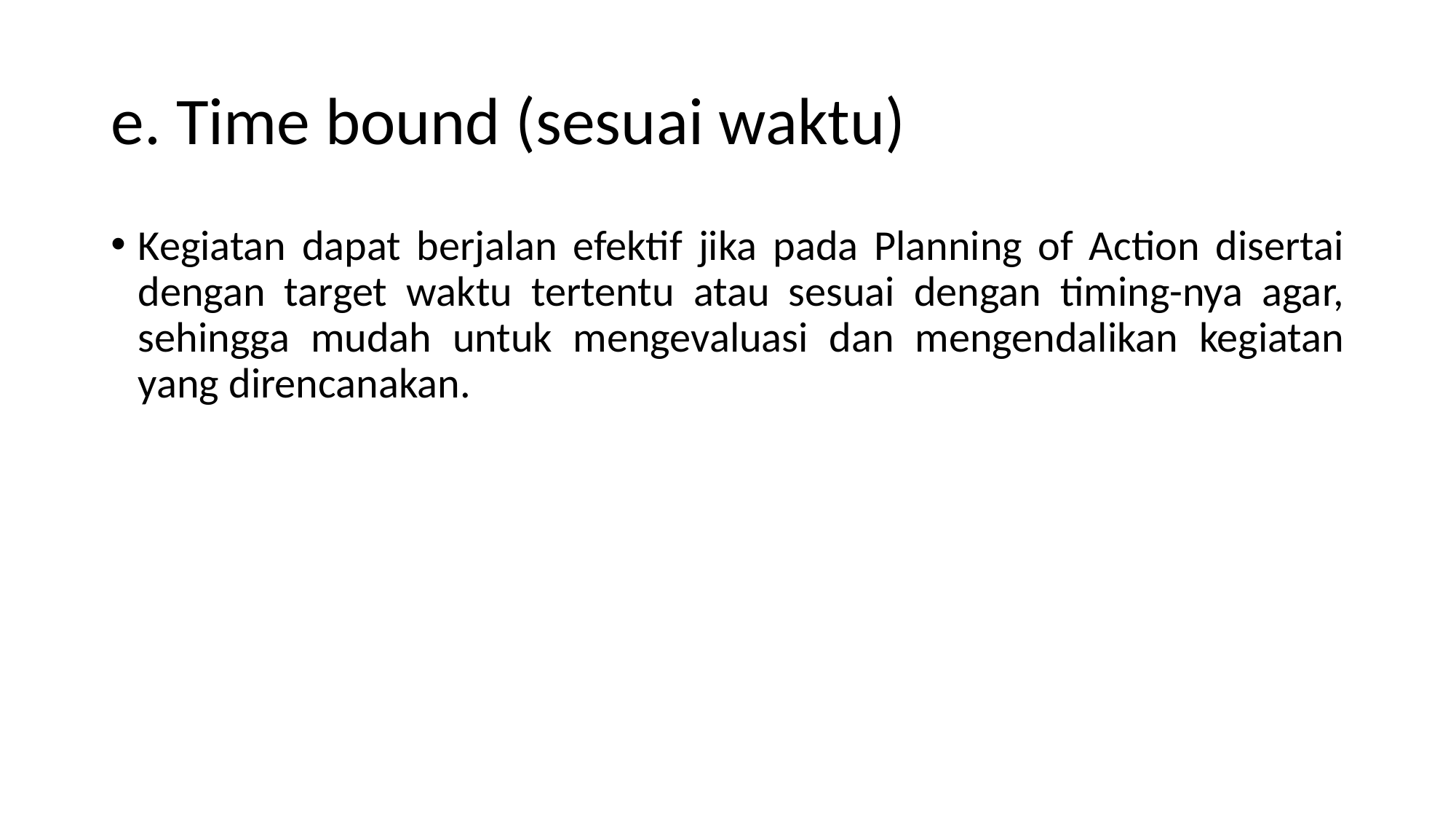

# e. Time bound (sesuai waktu)
Kegiatan dapat berjalan efektif jika pada Planning of Action disertai dengan target waktu tertentu atau sesuai dengan timing-nya agar, sehingga mudah untuk mengevaluasi dan mengendalikan kegiatan yang direncanakan.